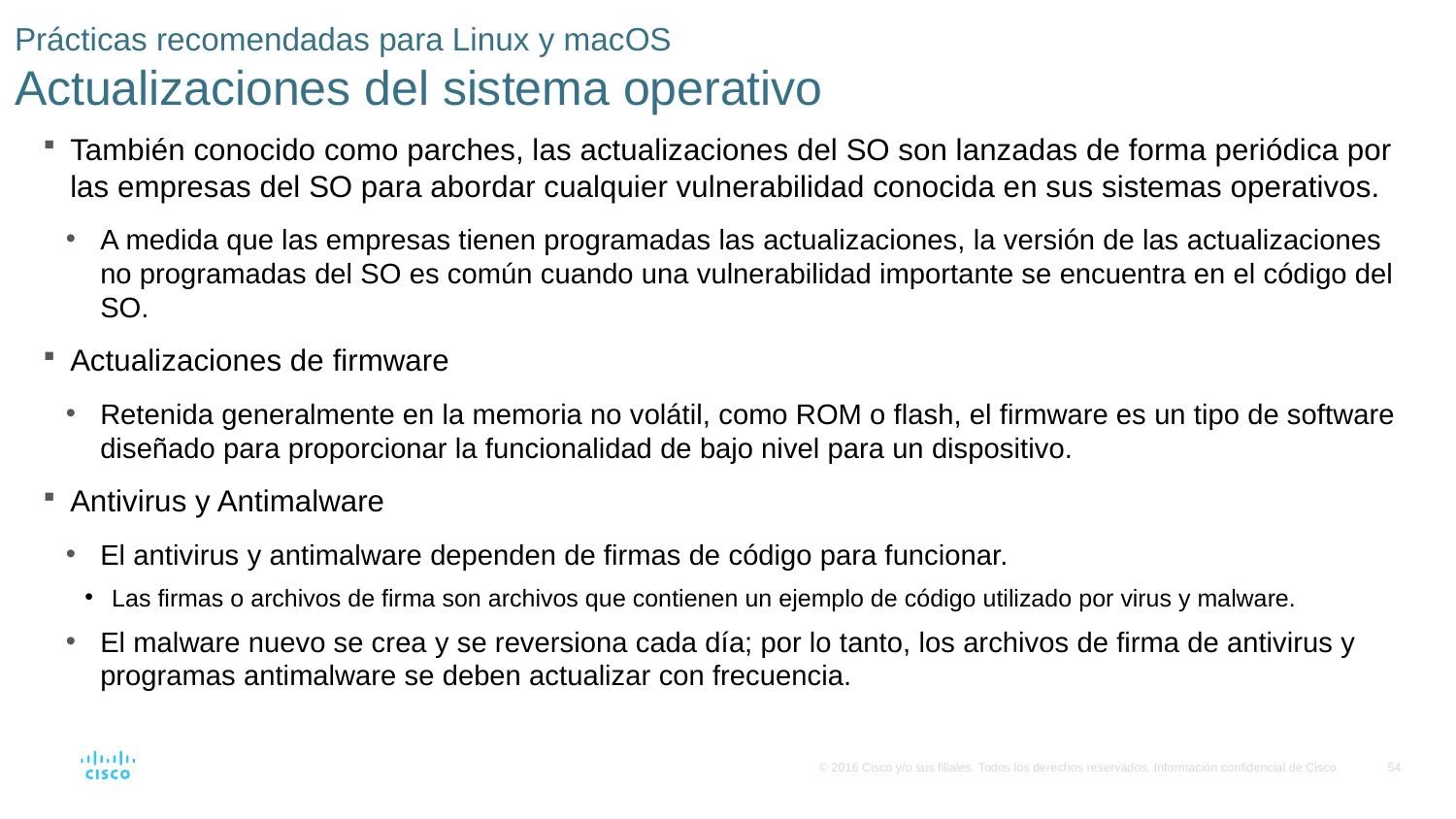

# Prácticas recomendadas para Linux y macOS Actualizaciones del sistema operativo
También conocido como parches, las actualizaciones del SO son lanzadas de forma periódica por las empresas del SO para abordar cualquier vulnerabilidad conocida en sus sistemas operativos.
A medida que las empresas tienen programadas las actualizaciones, la versión de las actualizaciones no programadas del SO es común cuando una vulnerabilidad importante se encuentra en el código del SO.
Actualizaciones de firmware
Retenida generalmente en la memoria no volátil, como ROM o flash, el firmware es un tipo de software diseñado para proporcionar la funcionalidad de bajo nivel para un dispositivo.
Antivirus y Antimalware
El antivirus y antimalware dependen de firmas de código para funcionar.
Las firmas o archivos de firma son archivos que contienen un ejemplo de código utilizado por virus y malware.
El malware nuevo se crea y se reversiona cada día; por lo tanto, los archivos de firma de antivirus y programas antimalware se deben actualizar con frecuencia.